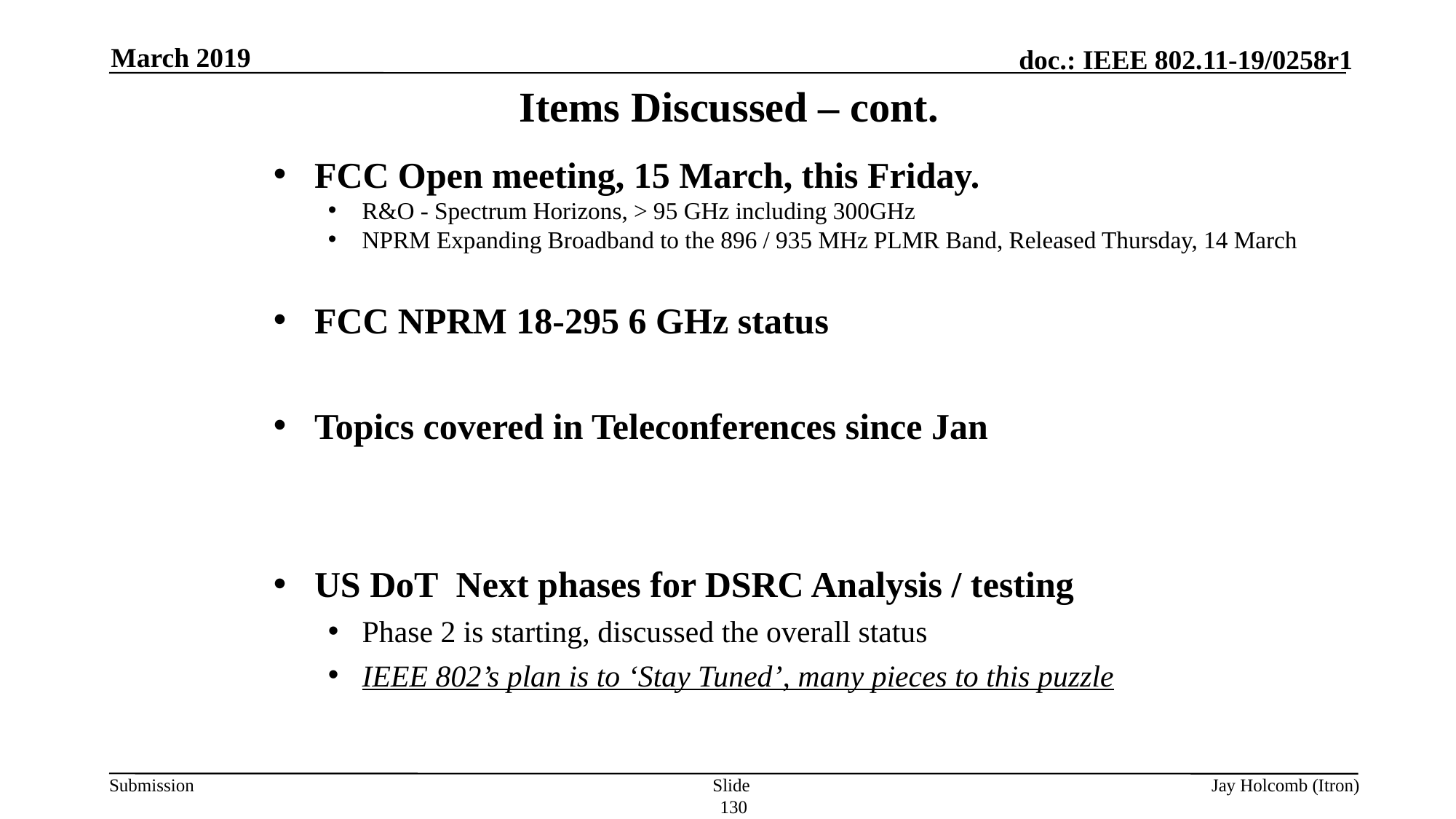

March 2019
# Items Discussed – cont.

FCC Open meeting, 15 March, this Friday.
R&O - Spectrum Horizons, > 95 GHz including 300GHz
NPRM Expanding Broadband to the 896 / 935 MHz PLMR Band, Released Thursday, 14 March

FCC NPRM 18-295 6 GHz status

Topics covered in Teleconferences since Jan

US DoT  Next phases for DSRC Analysis / testing
Phase 2 is starting, discussed the overall status
IEEE 802’s plan is to ‘Stay Tuned’, many pieces to this puzzle

Slide 130
Jay Holcomb (Itron)